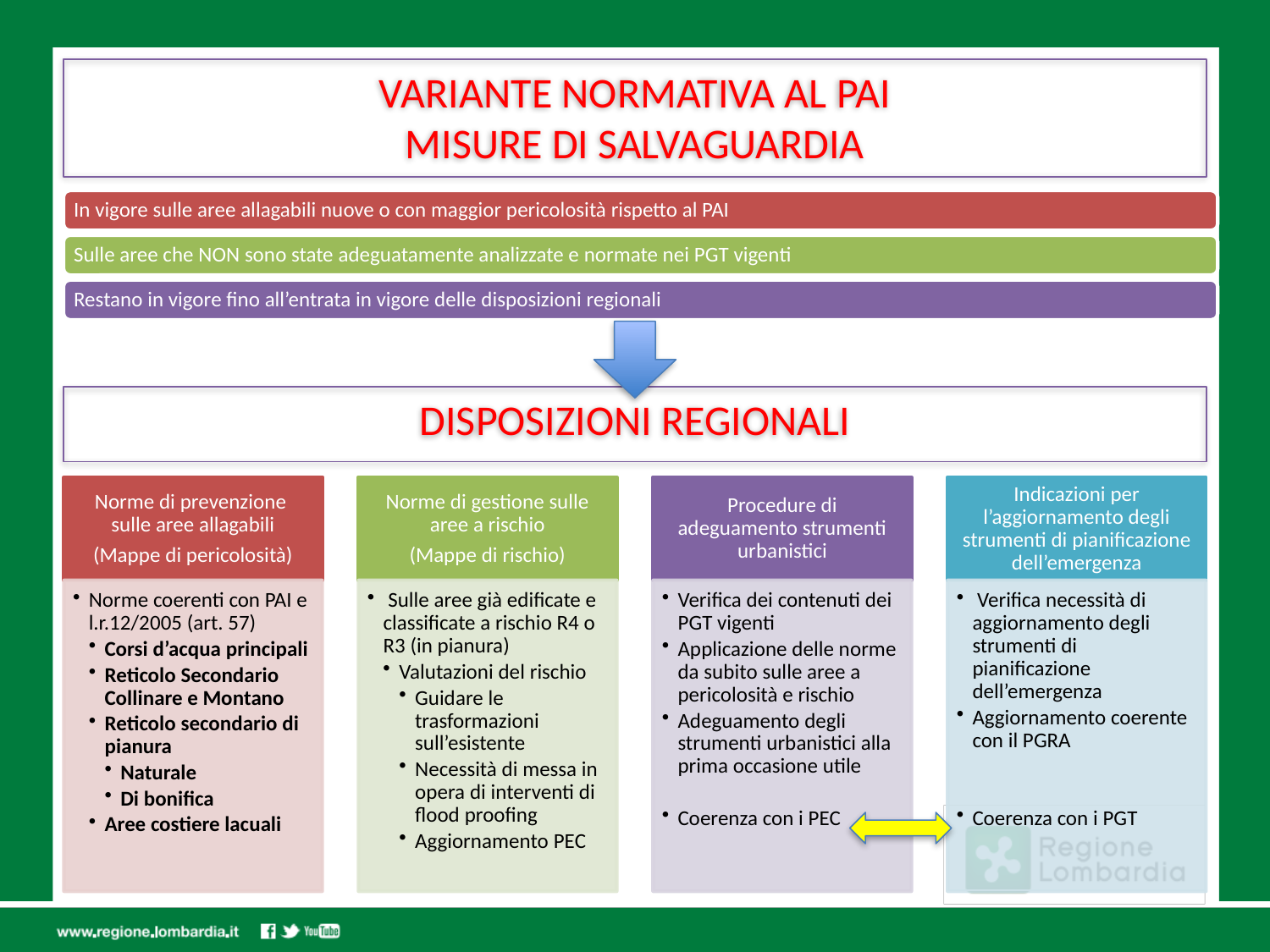

# VARIANTE NORMATIVA AL PAI MISURE DI SALVAGUARDIA
In vigore sulle aree allagabili nuove o con maggior pericolosità rispetto al PAI
Sulle aree che NON sono state adeguatamente analizzate e normate nei PGT vigenti
Restano in vigore fino all’entrata in vigore delle disposizioni regionali

DISPOSIZIONI REGIONALI
Norme di prevenzione  sulle aree allagabili
(Mappe di pericolosità)
Norme coerenti con PAI e l.r.12/2005 (art. 57)
Corsi d’acqua principali
Reticolo Secondario Collinare e Montano
Reticolo secondario di pianura
Naturale
Di bonifica
Aree costiere lacuali
Norme di gestione sulle aree a rischio
(Mappe di rischio)
 Sulle aree già edificate e classificate a rischio R4 o R3 (in pianura)
Valutazioni del rischio
Guidare le trasformazioni sull’esistente
Necessità di messa in opera di interventi di flood proofing
Aggiornamento PEC
Procedure di adeguamento strumenti urbanistici
Verifica dei contenuti dei PGT vigenti
Applicazione delle norme da subito sulle aree a pericolosità e rischio
Adeguamento degli strumenti urbanistici alla prima occasione utile

Coerenza con i PEC
Indicazioni per l’aggiornamento degli strumenti di pianificazione dell’emergenza
 Verifica necessità di aggiornamento degli strumenti di pianificazione dell’emergenza
Aggiornamento coerente con il PGRA

Coerenza con i PGT